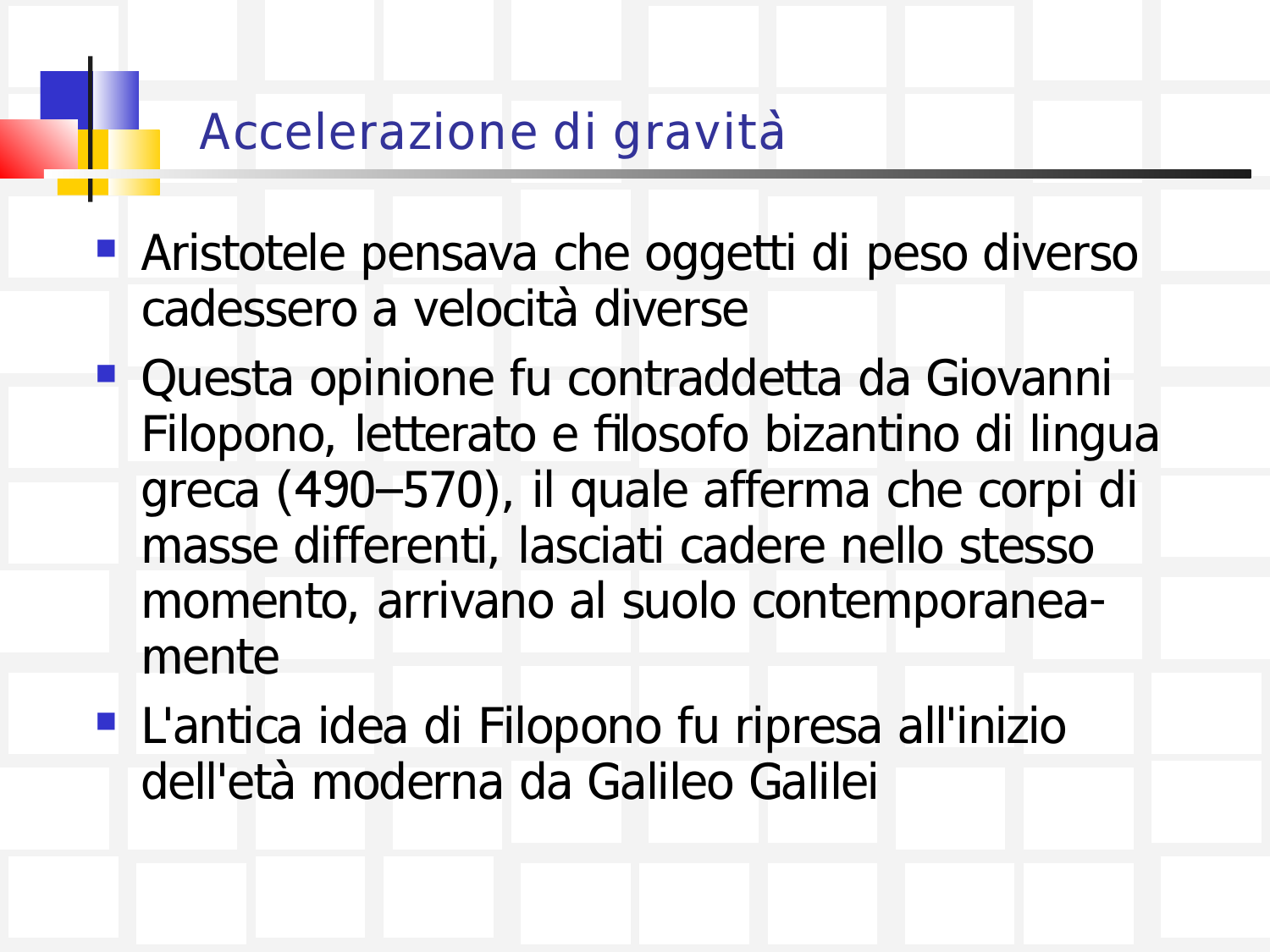

# Accelerazione di gravità
Aristotele pensava che oggetti di peso diverso cadessero a velocità diverse
Questa opinione fu contraddetta da Giovanni Filopono, letterato e filosofo bizantino di lingua greca (490–570), il quale afferma che corpi di masse differenti, lasciati cadere nello stesso momento, arrivano al suolo contemporanea-mente
L'antica idea di Filopono fu ripresa all'inizio dell'età moderna da Galileo Galilei